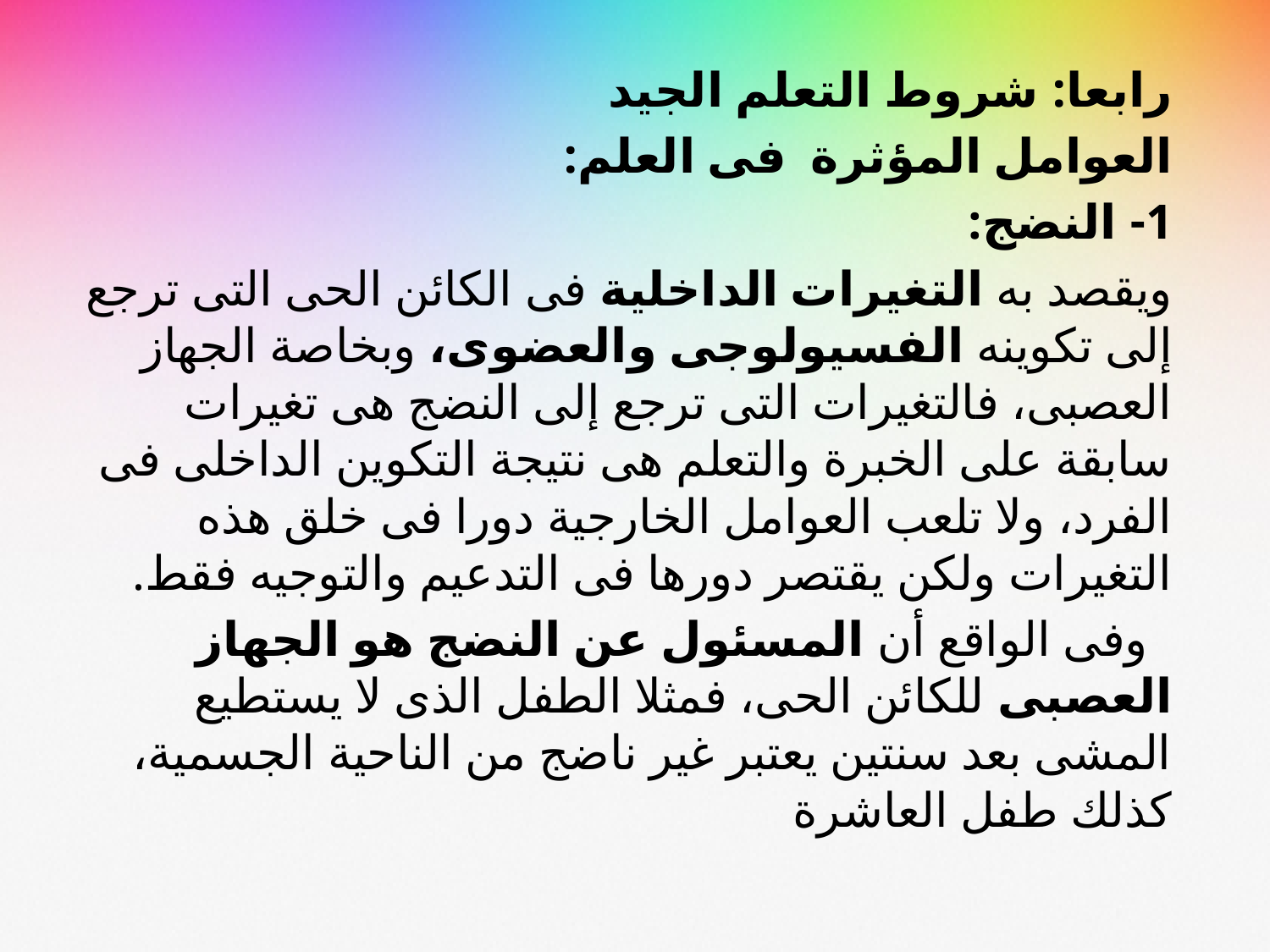

رابعا: شروط التعلم الجيد
العوامل المؤثرة  فى العلم:
1- النضج:
ويقصد به التغيرات الداخلية فى الكائن الحى التى ترجع إلى تكوينه الفسيولوجى والعضوى، وبخاصة الجهاز العصبى، فالتغيرات التى ترجع إلى النضج هى تغيرات سابقة على الخبرة والتعلم هى نتيجة التكوين الداخلى فى الفرد، ولا تلعب العوامل الخارجية دورا فى خلق هذه التغيرات ولكن يقتصر دورها فى التدعيم والتوجيه فقط.
  وفى الواقع أن المسئول عن النضج هو الجهاز العصبى للكائن الحى، فمثلا الطفل الذى لا يستطيع المشى بعد سنتين يعتبر غير ناضج من الناحية الجسمية، كذلك طفل العاشرة